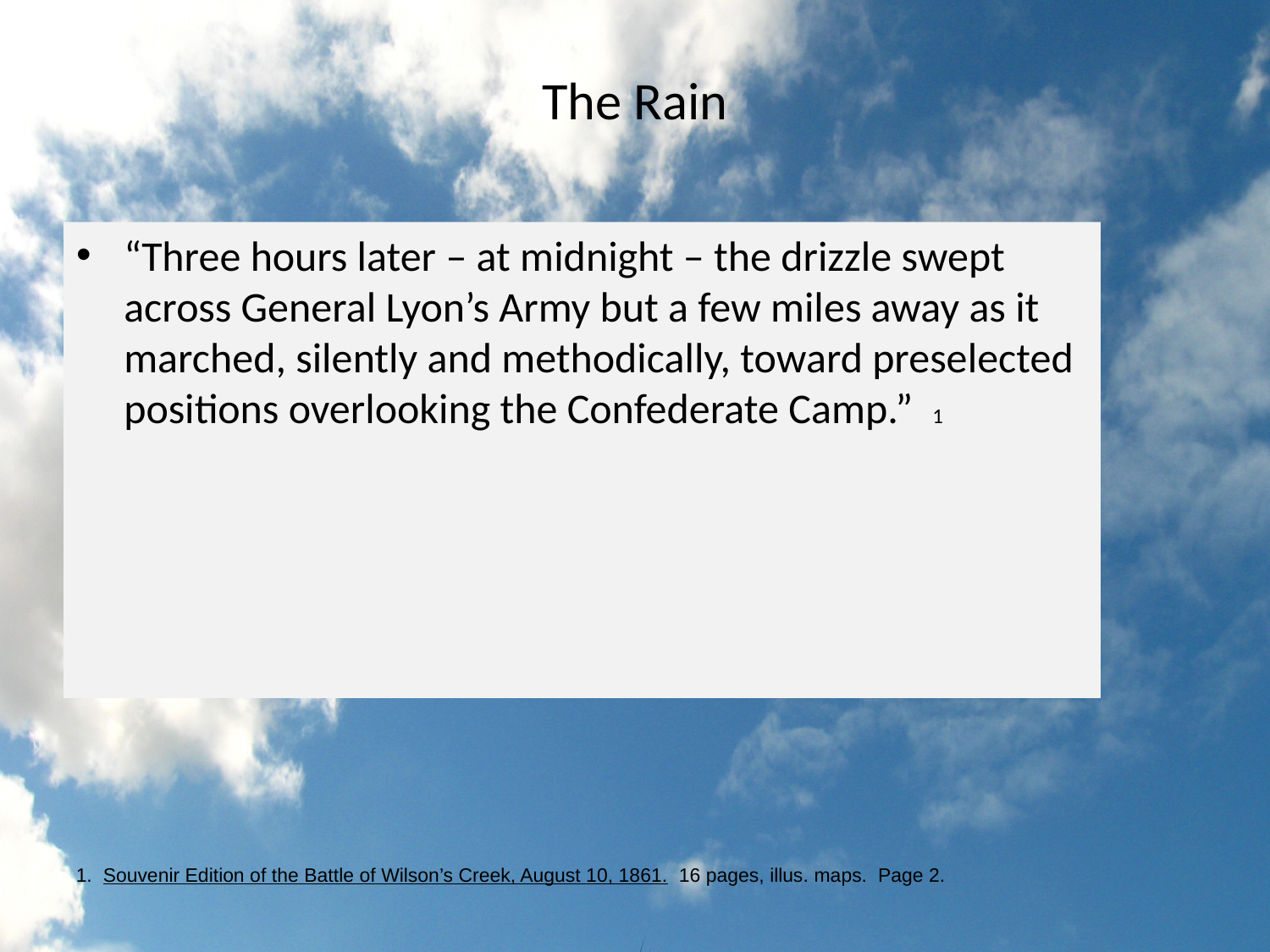

# The Rain
“Three hours later – at midnight – the drizzle swept across General Lyon’s Army but a few miles away as it marched, silently and methodically, toward preselected positions overlooking the Confederate Camp.”  1
1.  Souvenir Edition of the Battle of Wilson’s Creek, August 10, 1861.  16 pages, illus. maps.  Page 2.